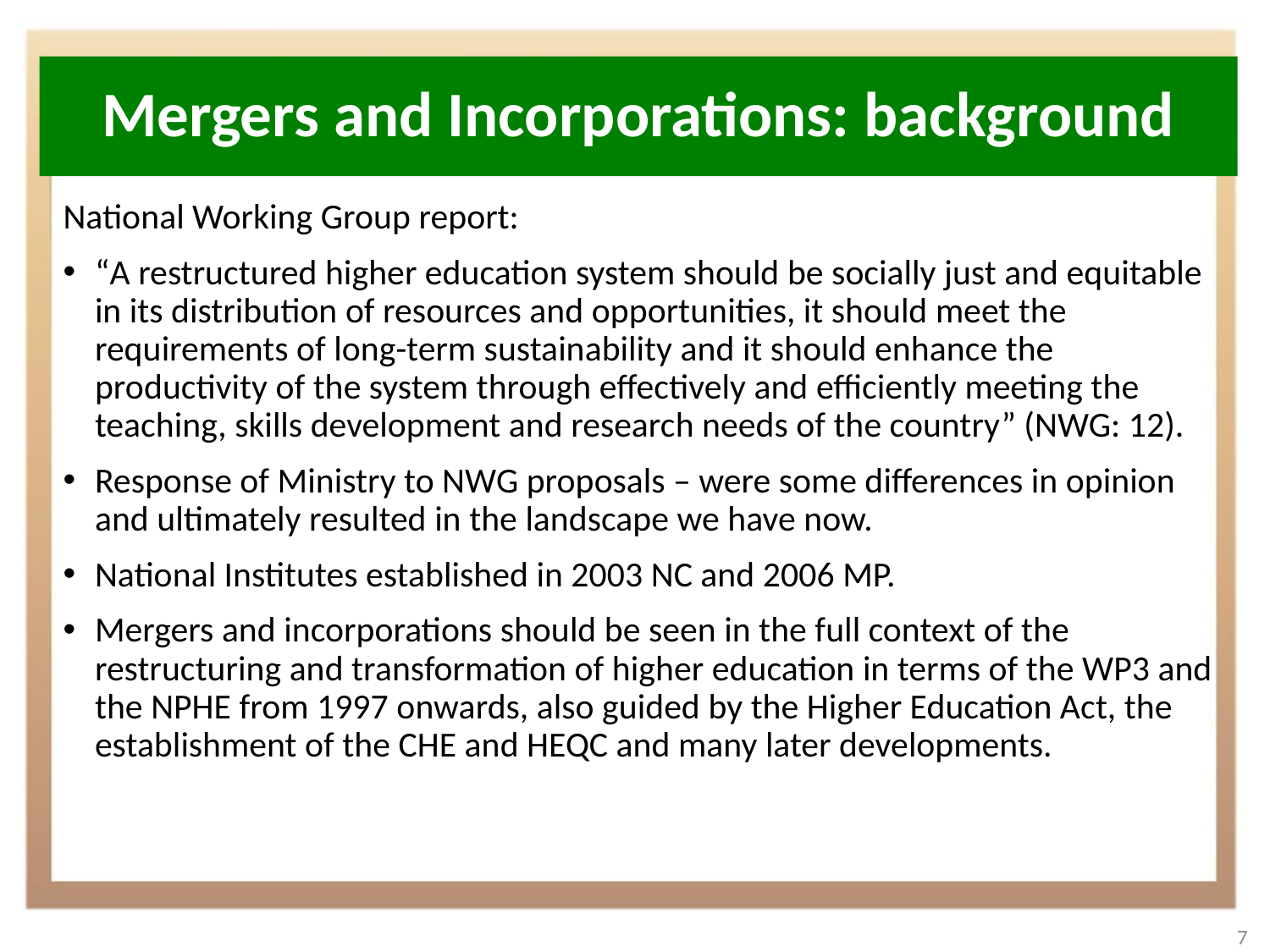

# Mergers and Incorporations: background
National Working Group report:
“A restructured higher education system should be socially just and equitable in its distribution of resources and opportunities, it should meet the requirements of long-term sustainability and it should enhance the productivity of the system through effectively and efficiently meeting the teaching, skills development and research needs of the country” (NWG: 12).
Response of Ministry to NWG proposals – were some differences in opinion and ultimately resulted in the landscape we have now.
National Institutes established in 2003 NC and 2006 MP.
Mergers and incorporations should be seen in the full context of the restructuring and transformation of higher education in terms of the WP3 and the NPHE from 1997 onwards, also guided by the Higher Education Act, the establishment of the CHE and HEQC and many later developments.
7